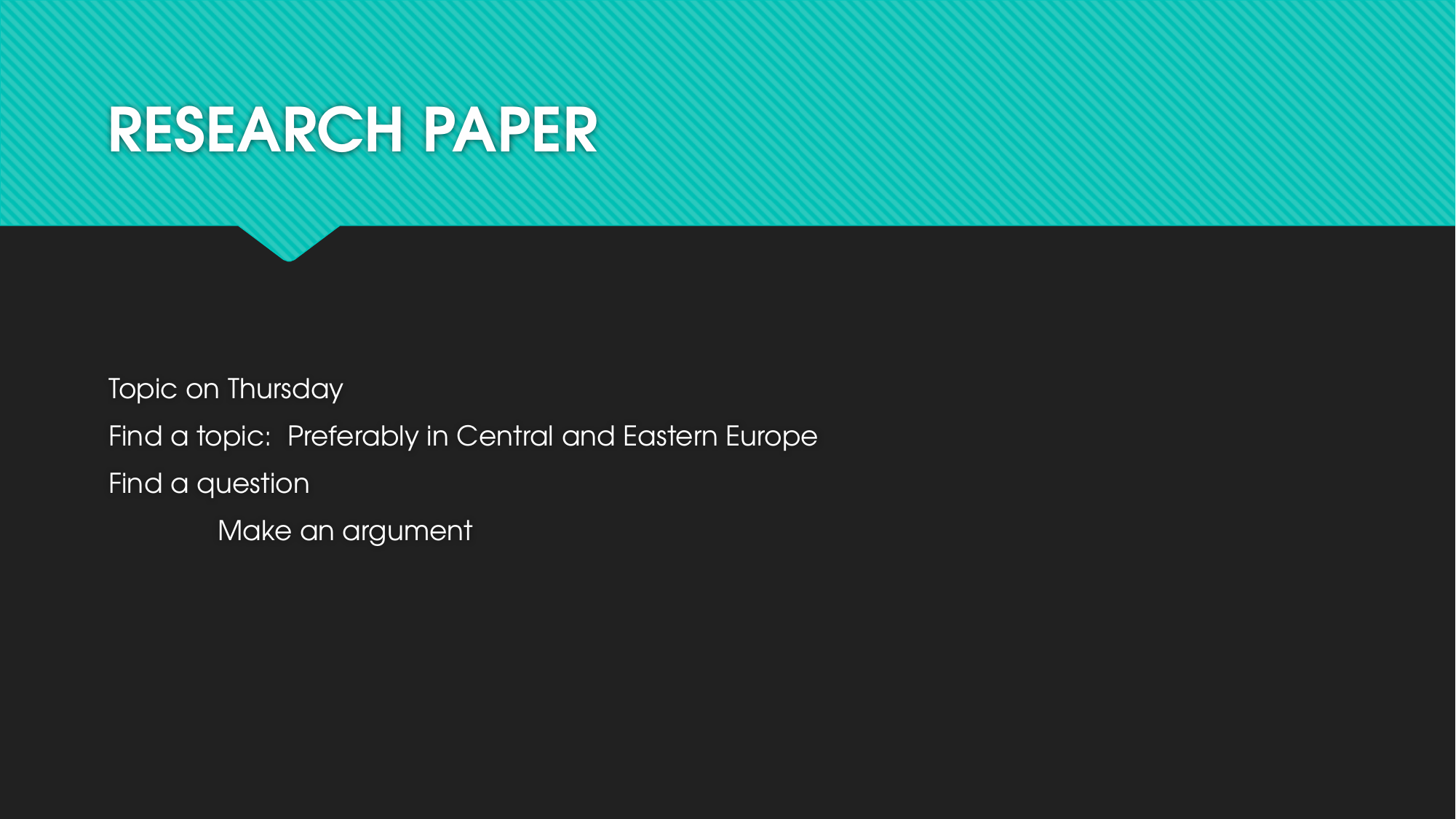

# RESEARCH PAPER
Topic on Thursday
Find a topic:  Preferably in Central and Eastern Europe
Find a question
	Make an argument